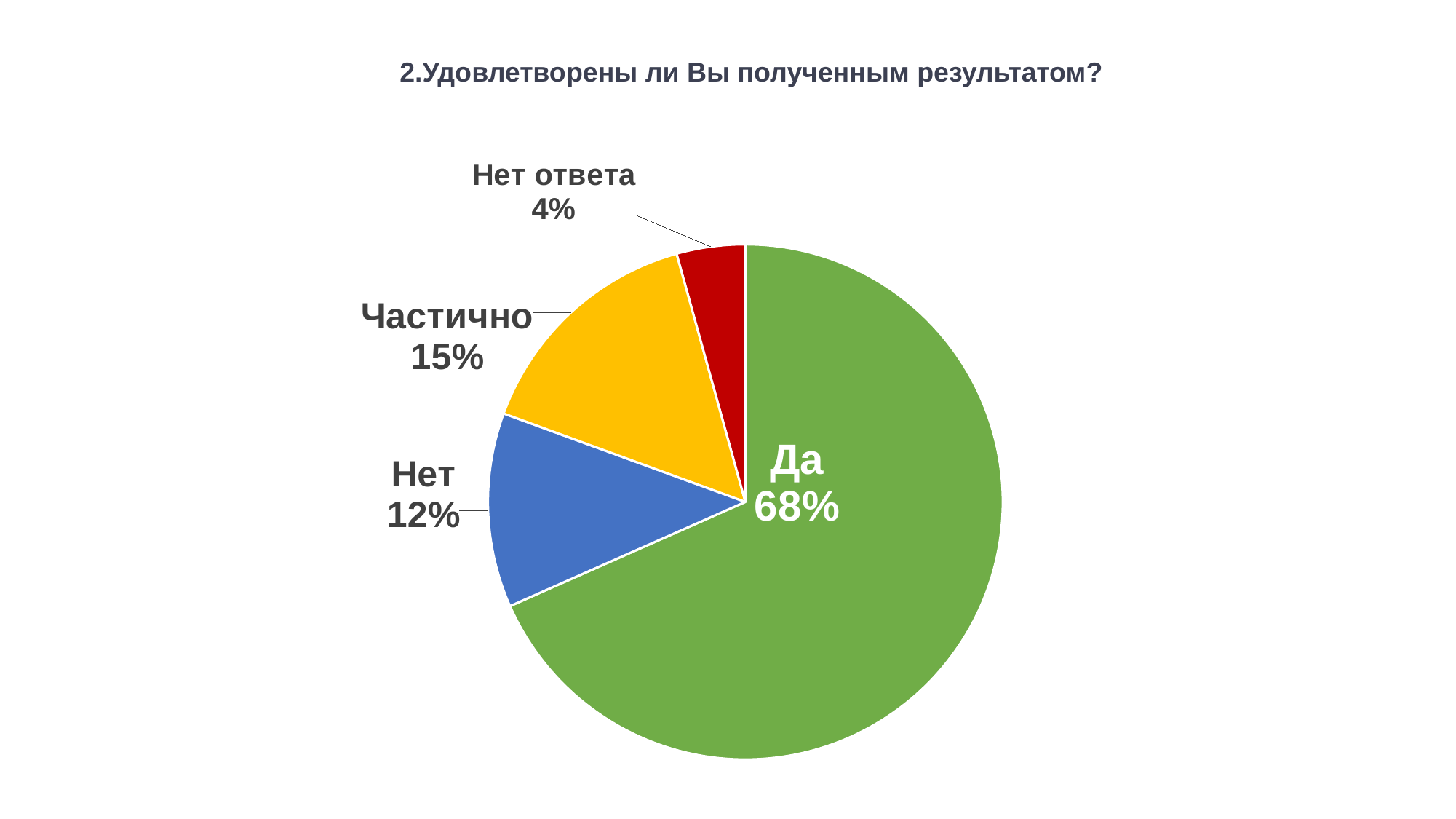

2.Удовлетворены ли Вы полученным результатом?

### Chart

| Category | Продажи |
|---|---|
| Да | 0.683 |
| Нет | 0.122 |
| Частично | 0.151 |
| Нет ответа | 0.043 |